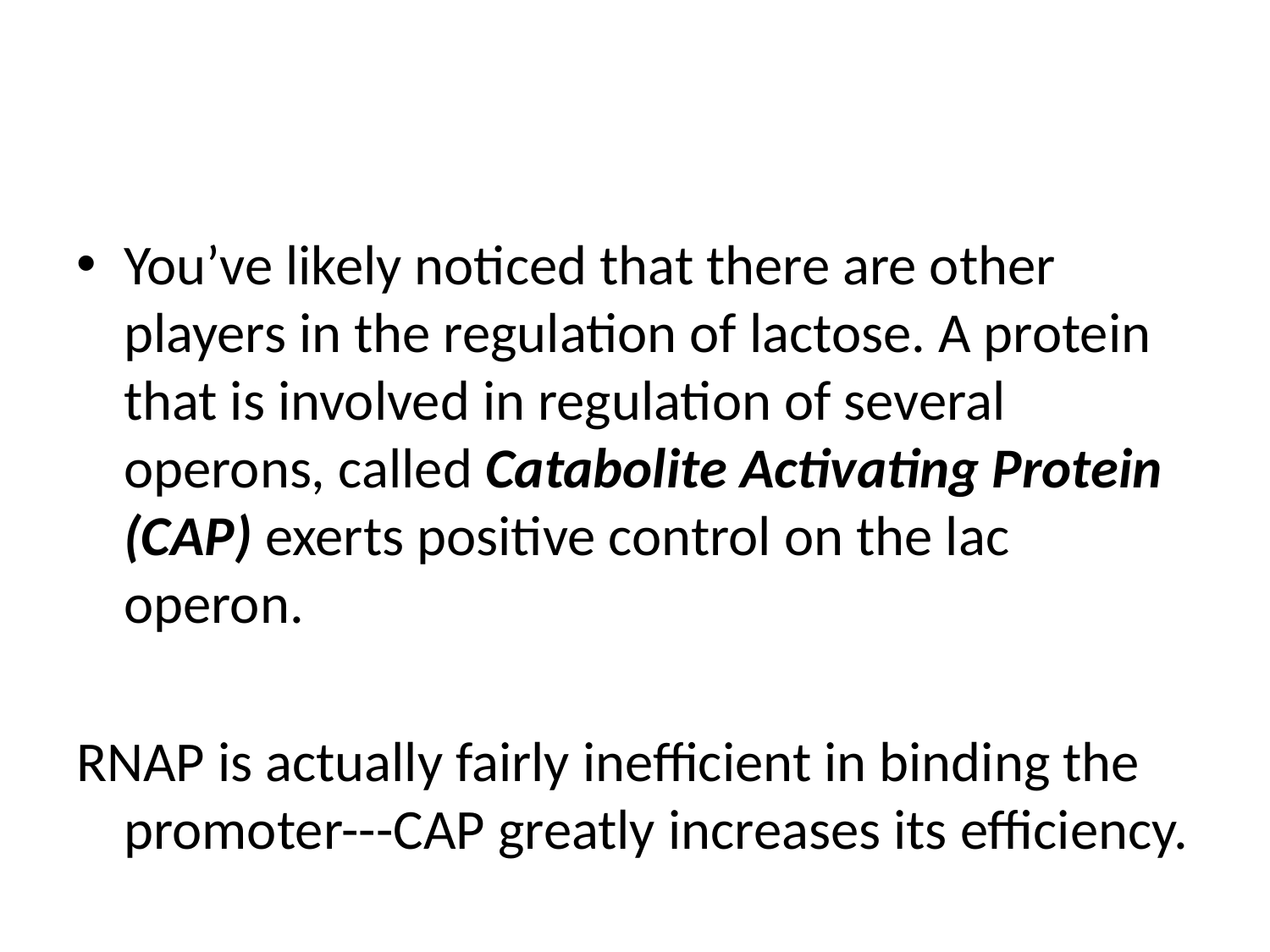

#
You’ve likely noticed that there are other players in the regulation of lactose. A protein that is involved in regulation of several operons, called Catabolite Activating Protein (CAP) exerts positive control on the lac operon.

RNAP is actually fairly inefficient in binding the promoter---CAP greatly increases its efficiency.